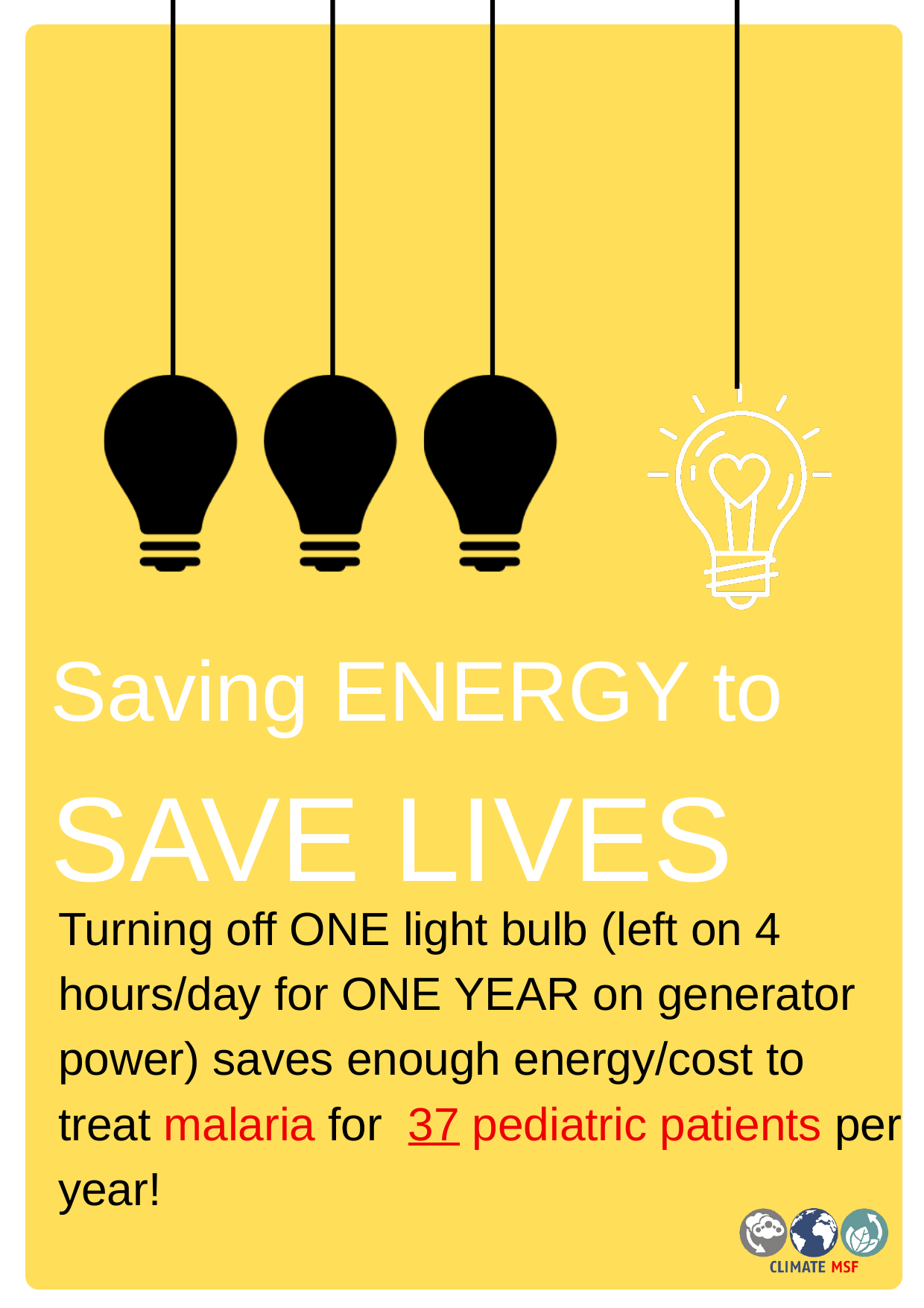

Saving ENERGY to
SAVE LIVES
Turning off ONE light bulb (left on 4 hours/day for ONE YEAR on generator power) saves enough energy/cost to treat malaria for  37 pediatric patients per year!